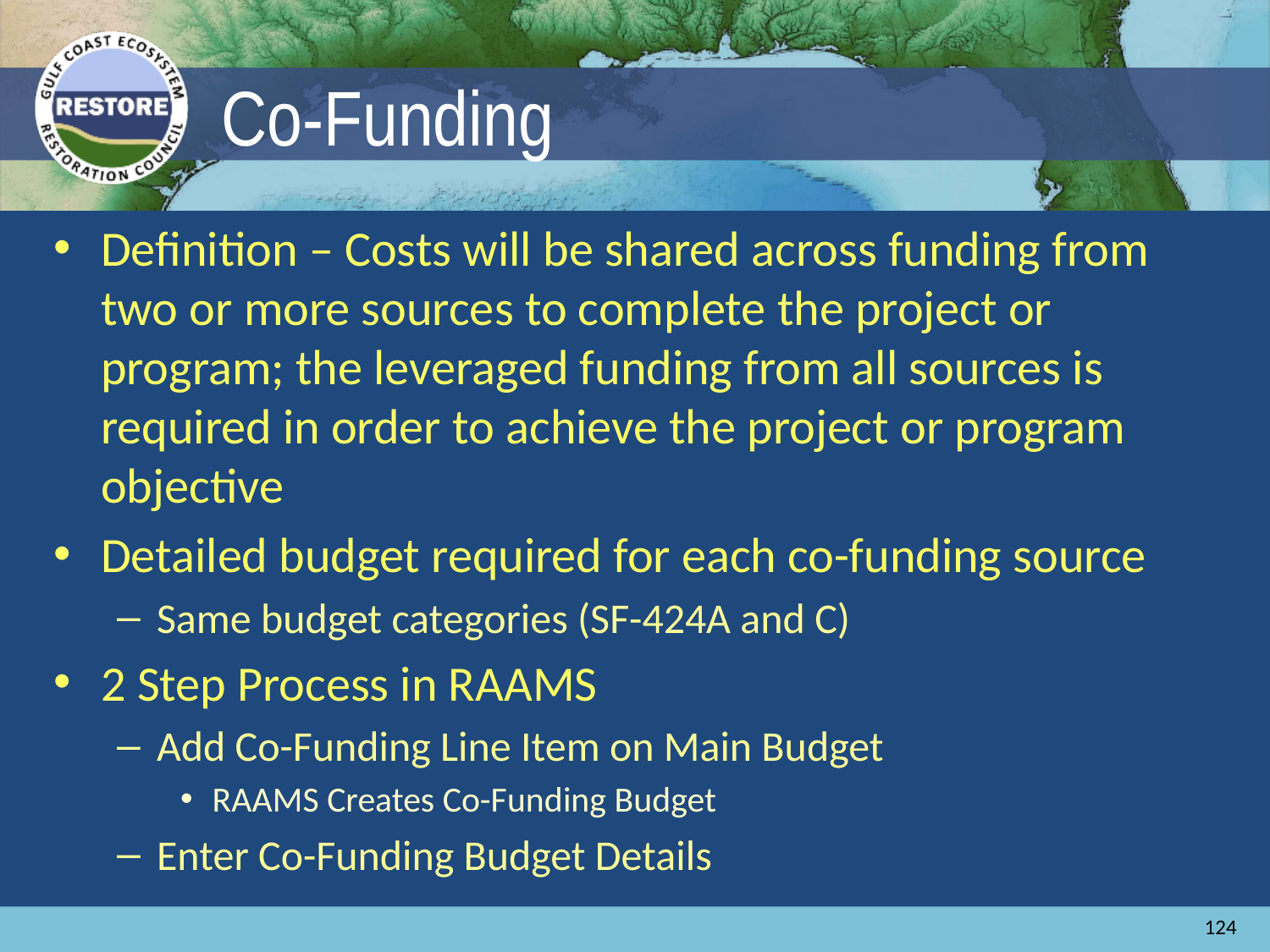

# Co-Funding
Definition – Costs will be shared across funding from two or more sources to complete the project or program; the leveraged funding from all sources is required in order to achieve the project or program objective
Detailed budget required for each co-funding source
Same budget categories (SF-424A and C)
2 Step Process in RAAMS
Add Co-Funding Line Item on Main Budget
RAAMS Creates Co-Funding Budget
Enter Co-Funding Budget Details

124